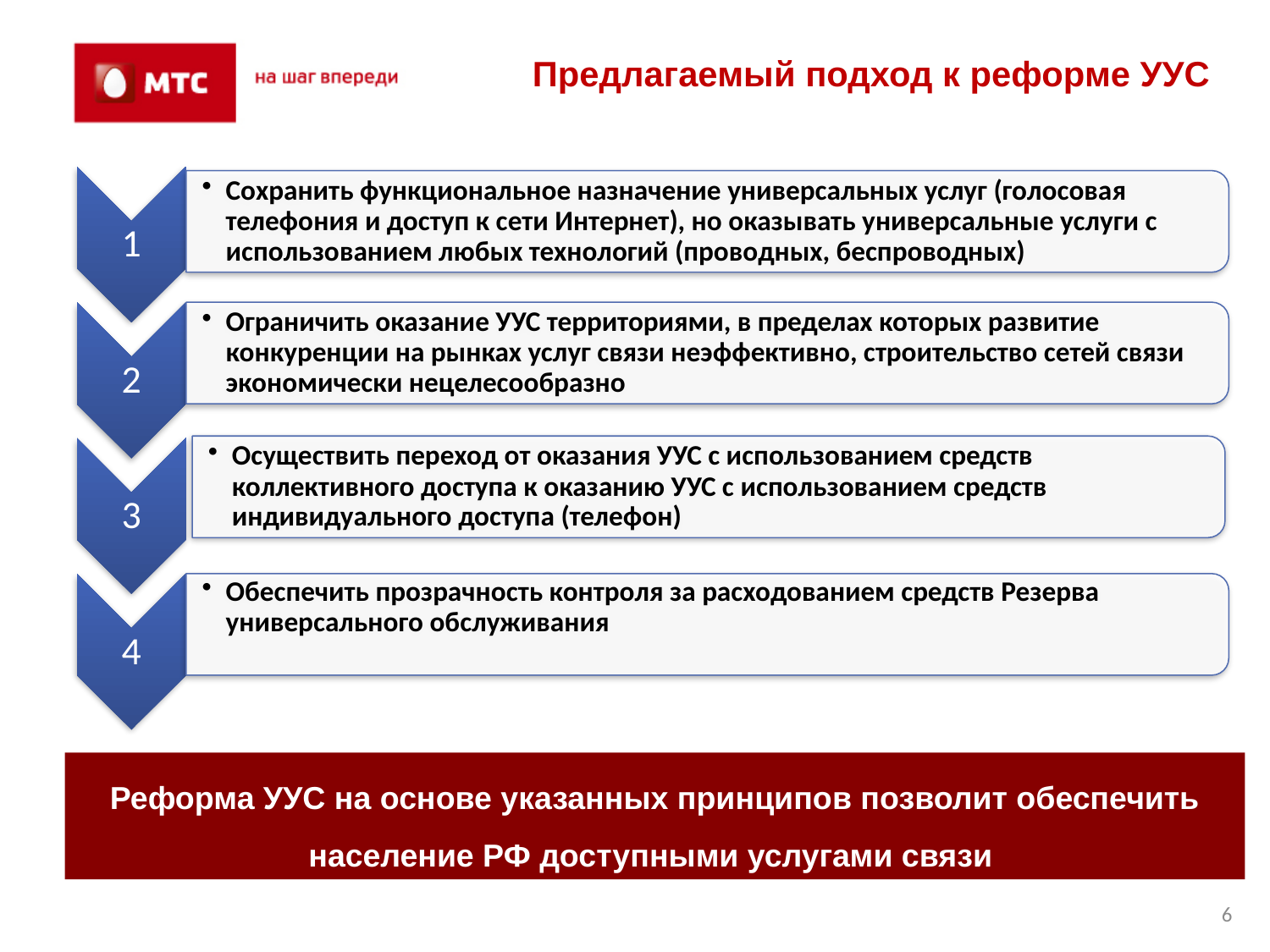

Предлагаемый подход к реформе УУС
1
Сохранить функциональное назначение универсальных услуг (голосовая телефония и доступ к сети Интернет), но оказывать универсальные услуги с использованием любых технологий (проводных, беспроводных)
2
Ограничить оказание УУС территориями, в пределах которых развитие конкуренции на рынках услуг связи неэффективно, строительство сетей связи экономически нецелесообразно
3
Осуществить переход от оказания УУС с использованием средств коллективного доступа к оказанию УУС с использованием средств индивидуального доступа (телефон)
4
Обеспечить прозрачность контроля за расходованием средств Резерва универсального обслуживания

Реформа УУС на основе указанных принципов позволит обеспечить население РФ доступными услугами связи
6